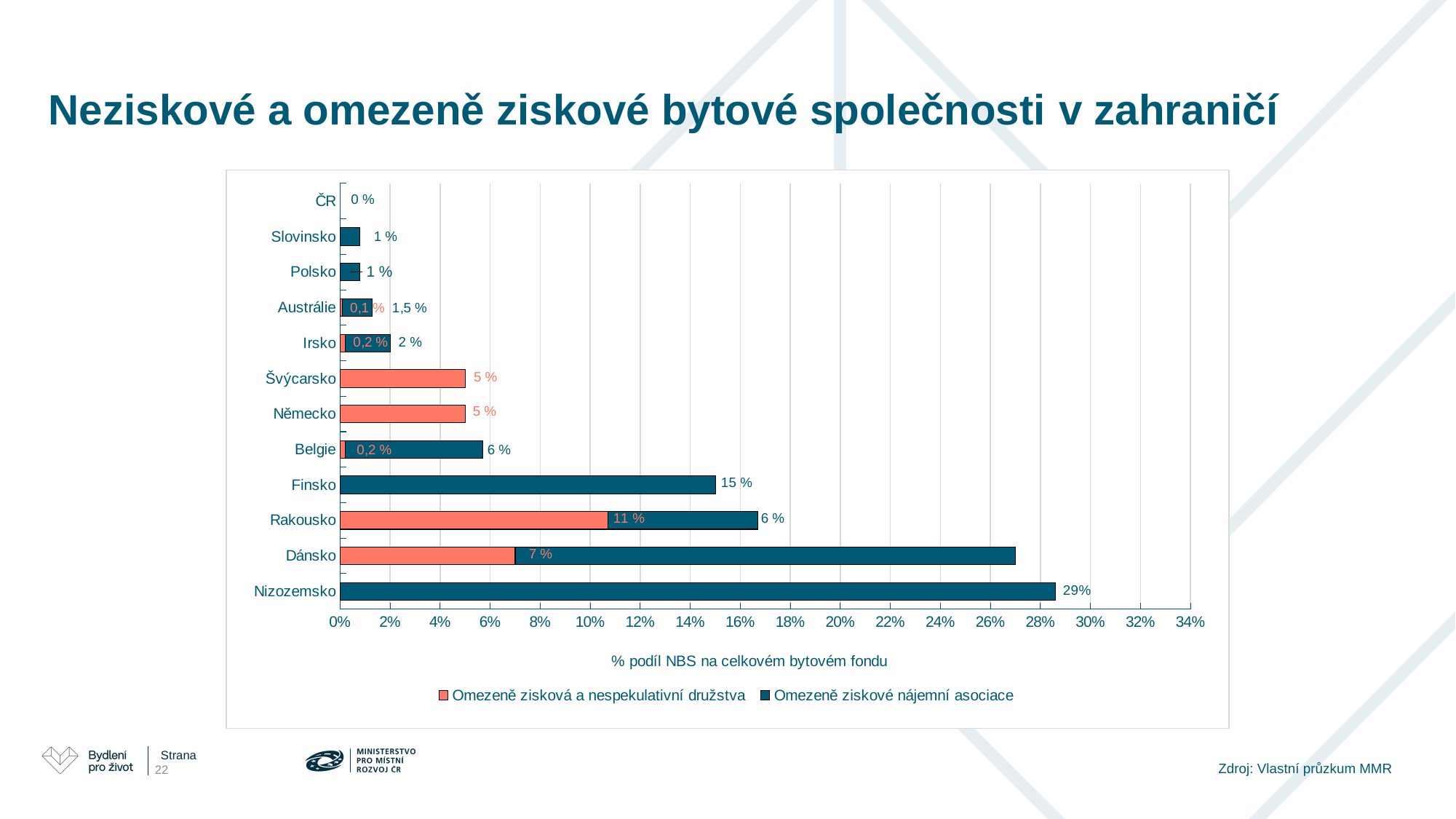

Neziskové a omezeně ziskové bytové společnosti v zahraničí

### Chart

| Category | Omezeně zisková a nespekulativní družstva | Omezeně ziskové nájemní asociace |
|---|---|---|
| Nizozemsko | 0.0 | 0.28600000000000003 |
| Dánsko | 0.07 | 0.2 |
| Rakousko | 0.107 | 0.06 |
| Finsko | None | 0.15 |
| Belgie | 0.002 | 0.055 |
| Německo | 0.05 | 0.0 |
| Švýcarsko | 0.05 | 0.0 |
| Irsko | 0.002 | 0.018 |
| Austrálie | 0.0008 | 0.012 |
| Polsko | 0.0 | 0.008 |
| Slovinsko | 0.0 | 0.008 |
| ČR | None | None |
22
Zdroj: Vlastní průzkum MMR